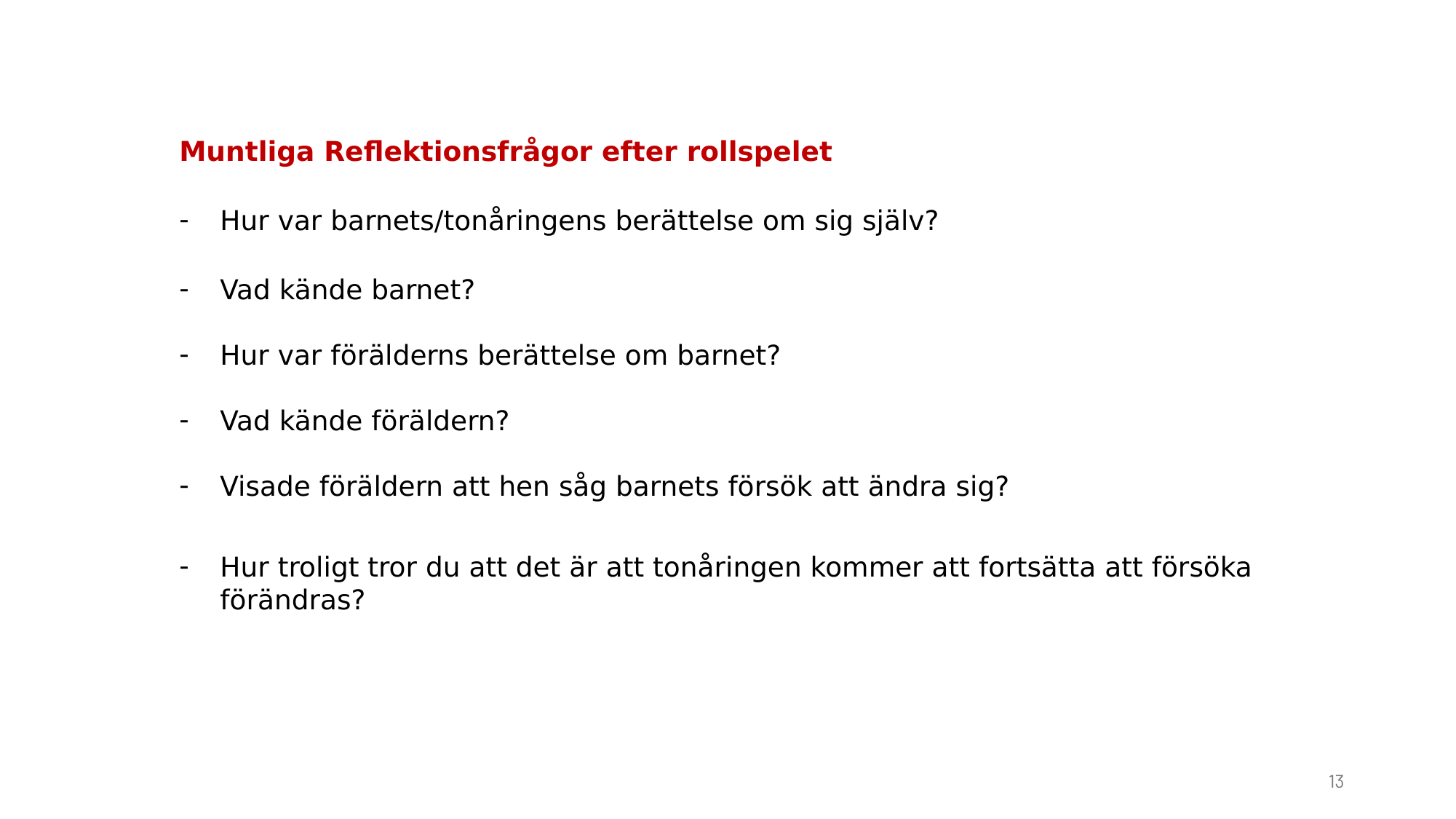

Muntliga Reflektionsfrågor efter rollspelet

Hur var barnets/tonåringens berättelse om sig själv?

Vad kände barnet?

Hur var förälderns berättelse om barnet?

Vad kände föräldern?

Visade föräldern att hen såg barnets försök att ändra sig?

Hur troligt tror du att det är att tonåringen kommer att fortsätta att försöka förändras?
13